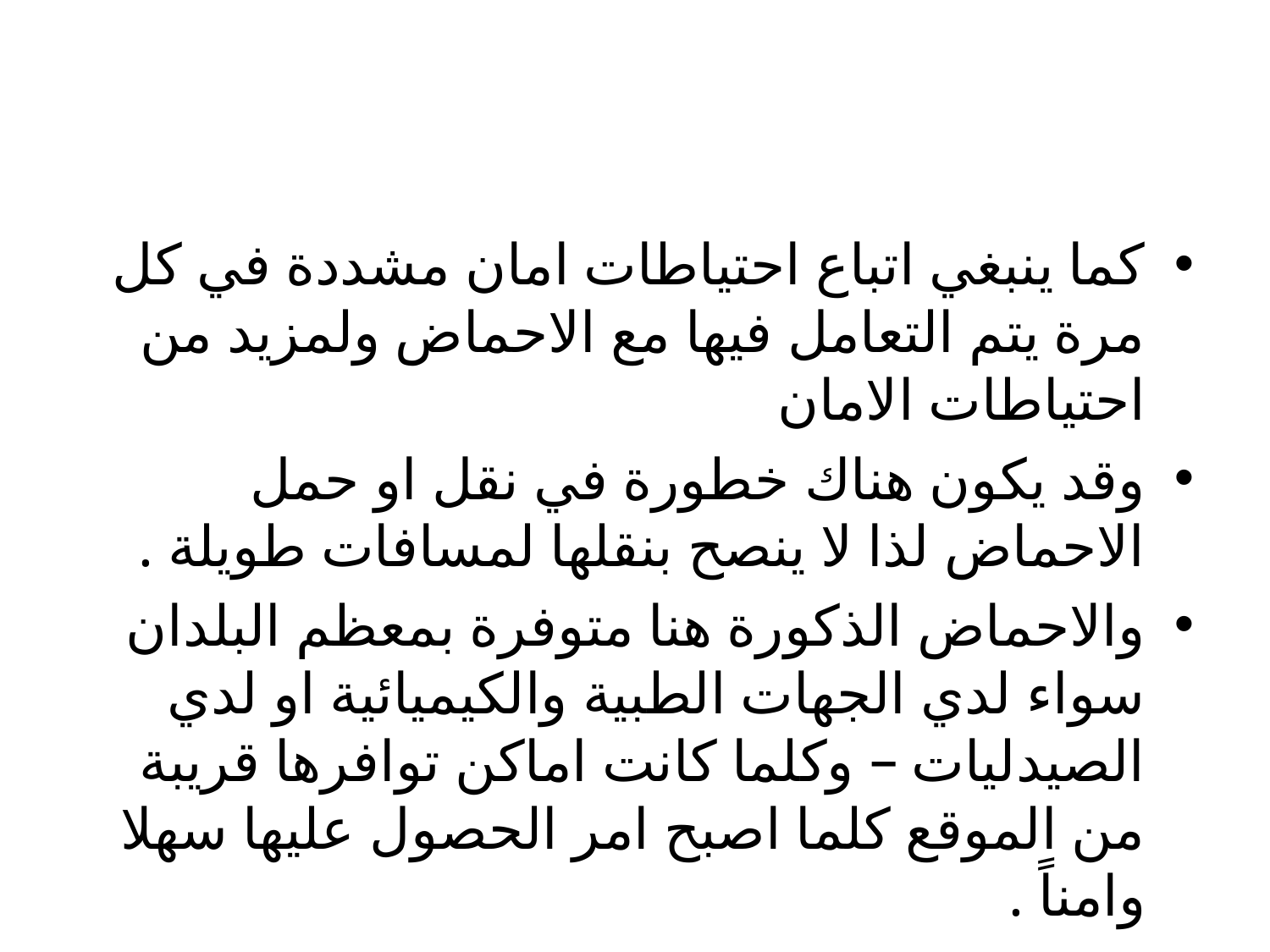

#
كما ينبغي اتباع احتياطات امان مشددة في كل مرة يتم التعامل فيها مع الاحماض ولمزيد من احتياطات الامان
وقد يكون هناك خطورة في نقل او حمل الاحماض لذا لا ينصح بنقلها لمسافات طويلة .
والاحماض الذكورة هنا متوفرة بمعظم البلدان سواء لدي الجهات الطبية والكيميائية او لدي الصيدليات – وكلما كانت اماكن توافرها قريبة من الموقع كلما اصبح امر الحصول عليها سهلا وامناً .